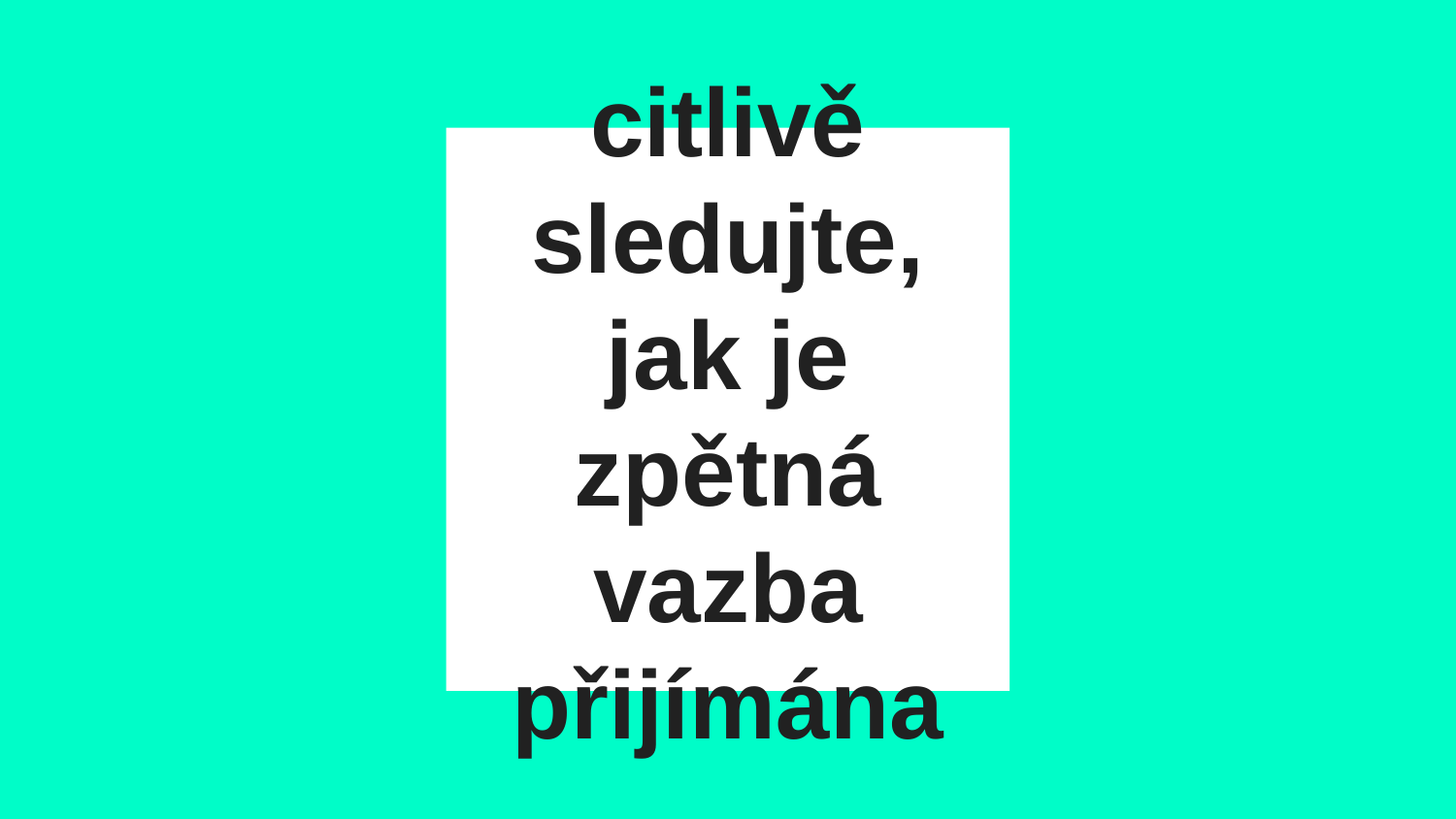

citlivě sledujte, jak je zpětná vazba přijímána